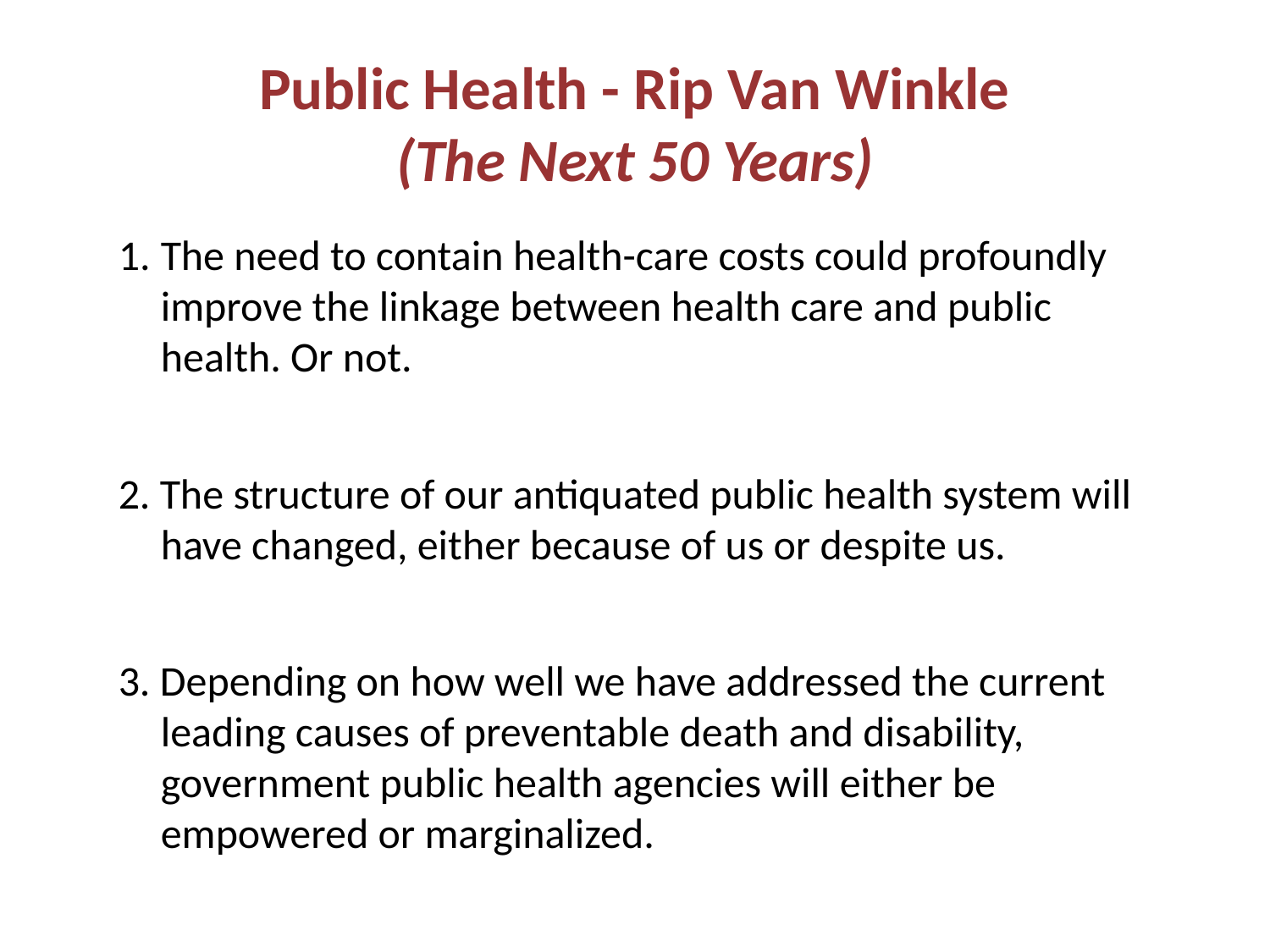

Public Health - Rip Van Winkle
(The Next 50 Years)
The need to contain health-care costs could profoundly improve the linkage between health care and public health. Or not.

2. The structure of our antiquated public health system will have changed, either because of us or despite us.

3. Depending on how well we have addressed the current leading causes of preventable death and disability, government public health agencies will either be empowered or marginalized.